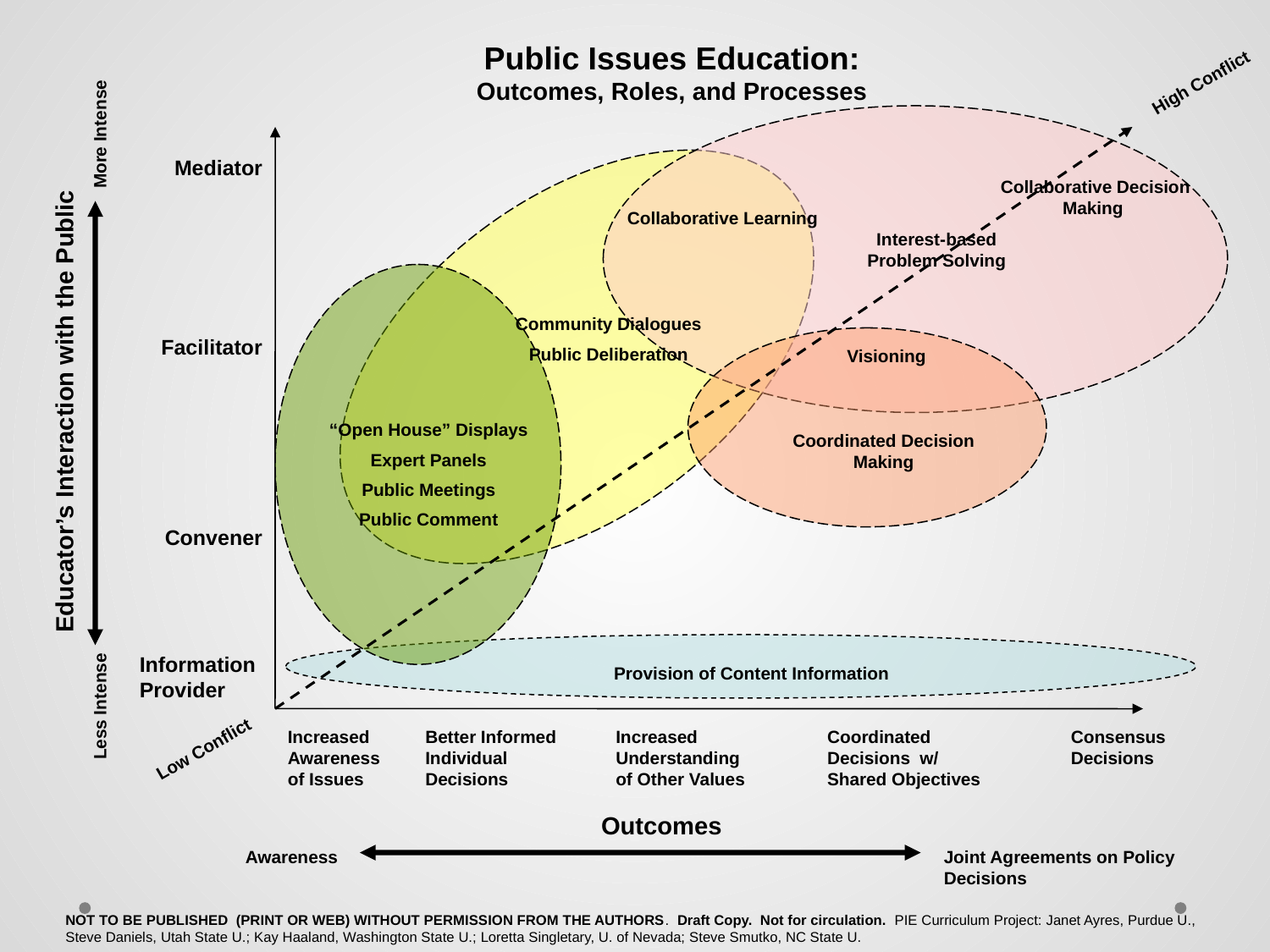

Public Issues Education:
Outcomes, Roles, and Processes
More Intense

Educator’s Interaction with the Public
Less Intense
Mediator
Facilitator
Convener
Information Provider
High Conflict
Low Conflict

Collaborative Decision Making
Collaborative Learning
Interest-based Problem Solving

Community Dialogues
Public Deliberation

“Open House” Displays
Expert Panels
Public Meetings
Public Comment
Coordinated Decision Making
Provision of Content Information

Visioning

Increased
Awareness of Issues
Better Informed Individual Decisions
Increased Understanding of Other Values
Coordinated Decisions  w/ Shared Objectives
Consensus Decisions
Outcomes
Awareness
Joint Agreements on Policy Decisions

NOT TO BE PUBLISHED  (PRINT OR WEB) WITHOUT PERMISSION FROM THE AUTHORS.  Draft Copy.  Not for circulation.  PIE Curriculum Project: Janet Ayres, Purdue U., Steve Daniels, Utah State U.; Kay Haaland, Washington State U.; Loretta Singletary, U. of Nevada; Steve Smutko, NC State U.